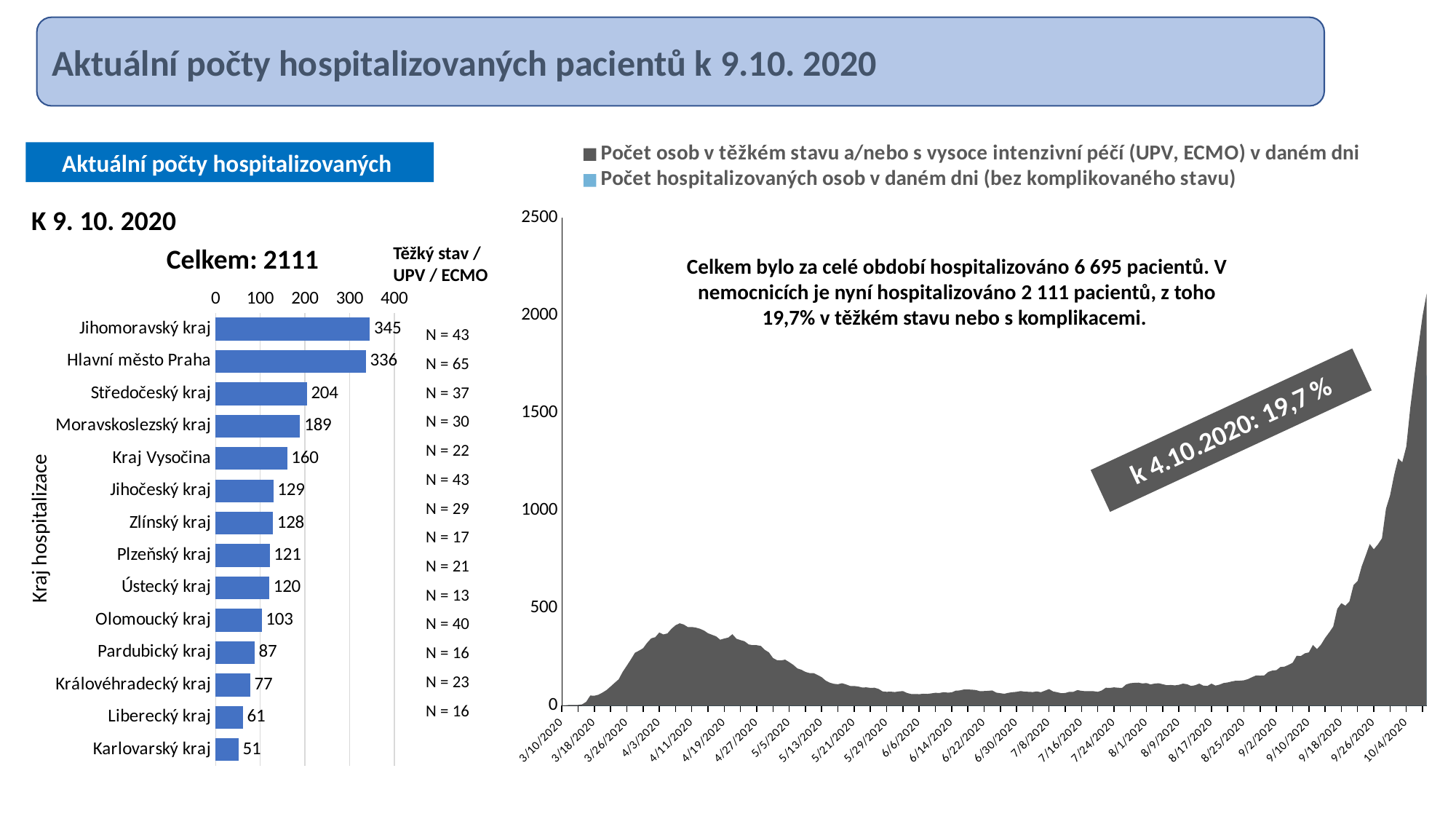

Aktuální počty hospitalizovaných pacientů k 9.10. 2020

### Chart

| Category | Počet osob v těžkém stavu a/nebo s vysoce intenzivní péčí (UPV, ECMO) v daném dni | Počet hospitalizovaných osob v daném dni (bez komplikovaného stavu) |
|---|---|---|
| 43900 | 1.0 | None |
| 43901 | 2.0 | None |
| 43902 | 4.0 | None |
| 43903 | 4.0 | None |
| 43904 | 4.0 | None |
| 43905 | 7.0 | None |
| 43906 | 20.0 | 18.0 |
| 43907 | 52.0 | 47.0 |
| 43908 | 51.0 | 45.0 |
| 43909 | 56.0 | 50.0 |
| 43910 | 67.0 | 52.0 |
| 43911 | 80.0 | 66.0 |
| 43912 | 98.0 | 80.0 |
| 43913 | 117.0 | 95.0 |
| 43914 | 135.0 | 109.0 |
| 43915 | 174.0 | 138.0 |
| 43916 | 205.0 | 167.0 |
| 43917 | 237.0 | 189.0 |
| 43918 | 271.0 | 214.0 |
| 43919 | 282.0 | 229.0 |
| 43920 | 294.0 | 228.0 |
| 43921 | 322.0 | 250.0 |
| 43922 | 345.0 | 271.0 |
| 43923 | 351.0 | 275.0 |
| 43924 | 375.0 | 289.0 |
| 43925 | 365.0 | 281.0 |
| 43926 | 370.0 | 289.0 |
| 43927 | 394.0 | 307.0 |
| 43928 | 412.0 | 313.0 |
| 43929 | 422.0 | 328.0 |
| 43930 | 416.0 | 320.0 |
| 43931 | 403.0 | 314.0 |
| 43932 | 403.0 | 316.0 |
| 43933 | 400.0 | 300.0 |
| 43934 | 394.0 | 301.0 |
| 43935 | 385.0 | 302.0 |
| 43936 | 371.0 | 294.0 |
| 43937 | 363.0 | 280.0 |
| 43938 | 355.0 | 274.0 |
| 43939 | 338.0 | 263.0 |
| 43940 | 344.0 | 263.0 |
| 43941 | 349.0 | 271.0 |
| 43942 | 366.0 | 287.0 |
| 43943 | 343.0 | 268.0 |
| 43944 | 336.0 | 258.0 |
| 43945 | 330.0 | 255.0 |
| 43946 | 314.0 | 243.0 |
| 43947 | 310.0 | 238.0 |
| 43948 | 310.0 | 242.0 |
| 43949 | 306.0 | 238.0 |
| 43950 | 286.0 | 222.0 |
| 43951 | 273.0 | 213.0 |
| 43952 | 244.0 | 189.0 |
| 43953 | 233.0 | 183.0 |
| 43954 | 232.0 | 182.0 |
| 43955 | 236.0 | 181.0 |
| 43956 | 223.0 | 176.0 |
| 43957 | 209.0 | 165.0 |
| 43958 | 191.0 | 150.0 |
| 43959 | 184.0 | 140.0 |
| 43960 | 173.0 | 134.0 |
| 43961 | 167.0 | 128.0 |
| 43962 | 167.0 | 125.0 |
| 43963 | 157.0 | 117.0 |
| 43964 | 146.0 | 107.0 |
| 43965 | 128.0 | 93.0 |
| 43966 | 118.0 | 83.0 |
| 43967 | 112.0 | 78.0 |
| 43968 | 110.0 | 75.0 |
| 43969 | 115.0 | 82.0 |
| 43970 | 109.0 | 77.0 |
| 43971 | 101.0 | 69.0 |
| 43972 | 101.0 | 71.0 |
| 43973 | 98.0 | 73.0 |
| 43974 | 93.0 | 70.0 |
| 43975 | 94.0 | 72.0 |
| 43976 | 91.0 | 71.0 |
| 43977 | 92.0 | 76.0 |
| 43978 | 86.0 | 69.0 |
| 43979 | 73.0 | 58.0 |
| 43980 | 71.0 | 56.0 |
| 43981 | 72.0 | 60.0 |
| 43982 | 70.0 | 58.0 |
| 43983 | 73.0 | 60.0 |
| 43984 | 75.0 | 64.0 |
| 43985 | 65.0 | 55.0 |
| 43986 | 60.0 | 51.0 |
| 43987 | 60.0 | 51.0 |
| 43988 | 59.0 | 50.0 |
| 43989 | 61.0 | 51.0 |
| 43990 | 60.0 | 51.0 |
| 43991 | 63.0 | 54.0 |
| 43992 | 66.0 | 55.0 |
| 43993 | 65.0 | 53.0 |
| 43994 | 69.0 | 58.0 |
| 43995 | 67.0 | 55.0 |
| 43996 | 68.0 | 58.0 |
| 43997 | 77.0 | 68.0 |
| 43998 | 78.0 | 70.0 |
| 43999 | 83.0 | 75.0 |
| 44000 | 83.0 | 73.0 |
| 44001 | 82.0 | 74.0 |
| 44002 | 80.0 | 71.0 |
| 44003 | 74.0 | 65.0 |
| 44004 | 75.0 | 66.0 |
| 44005 | 76.0 | 67.0 |
| 44006 | 78.0 | 65.0 |
| 44007 | 67.0 | 55.0 |
| 44008 | 64.0 | 53.0 |
| 44009 | 61.0 | 50.0 |
| 44010 | 66.0 | 52.0 |
| 44011 | 69.0 | 58.0 |
| 44012 | 71.0 | 60.0 |
| 44013 | 75.0 | 65.0 |
| 44014 | 72.0 | 61.0 |
| 44015 | 71.0 | 60.0 |
| 44016 | 70.0 | 57.0 |
| 44017 | 73.0 | 60.0 |
| 44018 | 69.0 | 59.0 |
| 44019 | 77.0 | 66.0 |
| 44020 | 85.0 | 75.0 |
| 44021 | 73.0 | 58.0 |
| 44022 | 69.0 | 54.0 |
| 44023 | 64.0 | 50.0 |
| 44024 | 65.0 | 50.0 |
| 44025 | 71.0 | 52.0 |
| 44026 | 71.0 | 54.0 |
| 44027 | 80.0 | 63.0 |
| 44028 | 76.0 | 55.0 |
| 44029 | 74.0 | 54.0 |
| 44030 | 74.0 | 55.0 |
| 44031 | 74.0 | 55.0 |
| 44032 | 71.0 | 53.0 |
| 44033 | 78.0 | 56.0 |
| 44034 | 92.0 | 71.0 |
| 44035 | 91.0 | 71.0 |
| 44036 | 94.0 | 78.0 |
| 44037 | 92.0 | 77.0 |
| 44038 | 91.0 | 77.0 |
| 44039 | 109.0 | 92.0 |
| 44040 | 115.0 | 96.0 |
| 44041 | 117.0 | 97.0 |
| 44042 | 118.0 | 98.0 |
| 44043 | 114.0 | 95.0 |
| 44044 | 116.0 | 97.0 |
| 44045 | 109.0 | 90.0 |
| 44046 | 113.0 | 97.0 |
| 44047 | 115.0 | 102.0 |
| 44048 | 110.0 | 95.0 |
| 44049 | 105.0 | 91.0 |
| 44050 | 106.0 | 90.0 |
| 44051 | 104.0 | 88.0 |
| 44052 | 107.0 | 90.0 |
| 44053 | 113.0 | 90.0 |
| 44054 | 110.0 | 87.0 |
| 44055 | 101.0 | 79.0 |
| 44056 | 105.0 | 81.0 |
| 44057 | 113.0 | 88.0 |
| 44058 | 103.0 | 77.0 |
| 44059 | 101.0 | 76.0 |
| 44060 | 113.0 | 86.0 |
| 44061 | 103.0 | 77.0 |
| 44062 | 108.0 | 83.0 |
| 44063 | 116.0 | 92.0 |
| 44064 | 119.0 | 95.0 |
| 44065 | 124.0 | 98.0 |
| 44066 | 128.0 | 104.0 |
| 44067 | 128.0 | 98.0 |
| 44068 | 130.0 | 100.0 |
| 44069 | 136.0 | 104.0 |
| 44070 | 146.0 | 114.0 |
| 44071 | 155.0 | 118.0 |
| 44072 | 154.0 | 118.0 |
| 44073 | 155.0 | 119.0 |
| 44074 | 173.0 | 137.0 |
| 44075 | 180.0 | 138.0 |
| 44076 | 182.0 | 139.0 |
| 44077 | 198.0 | 154.0 |
| 44078 | 200.0 | 149.0 |
| 44079 | 209.0 | 156.0 |
| 44080 | 220.0 | 163.0 |
| 44081 | 256.0 | 189.0 |
| 44082 | 254.0 | 195.0 |
| 44083 | 268.0 | 204.0 |
| 44084 | 273.0 | 205.0 |
| 44085 | 311.0 | 242.0 |
| 44086 | 290.0 | 223.0 |
| 44087 | 313.0 | 245.0 |
| 44088 | 347.0 | 270.0 |
| 44089 | 375.0 | 299.0 |
| 44090 | 405.0 | 324.0 |
| 44091 | 496.0 | 405.0 |
| 44092 | 525.0 | 428.0 |
| 44093 | 512.0 | 419.0 |
| 44094 | 534.0 | 428.0 |
| 44095 | 618.0 | 505.0 |
| 44096 | 638.0 | 516.0 |
| 44097 | 713.0 | 570.0 |
| 44098 | 769.0 | 607.0 |
| 44099 | 828.0 | 655.0 |
| 44100 | 801.0 | 609.0 |
| 44101 | 826.0 | 627.0 |
| 44102 | 857.0 | 653.0 |
| 44103 | 1010.0 | 801.0 |
| 44104 | 1077.0 | 880.0 |
| 44105 | 1182.0 | 946.0 |
| 44106 | 1266.0 | 1014.0 |
| 44107 | 1247.0 | 974.0 |
| 44108 | 1327.0 | 1047.0 |
| 44109 | 1531.0 | 1201.0 |
| 44110 | 1694.0 | 1344.0 |
| 44111 | 1843.0 | 1458.0 |
| 44112 | 1996.0 | 1575.0 |
| 44113 | 2111.0 | 1696.0 |
Aktuální počty hospitalizovaných
K 9. 10. 2020
Celkem: 2111
Těžký stav / UPV / ECMO
Celkem bylo za celé období hospitalizováno 6 695 pacientů. V nemocnicích je nyní hospitalizováno 2 111 pacientů, z toho 19,7% v těžkém stavu nebo s komplikacemi.

### Chart

| Category | Řada 1 |
|---|---|
| Jihomoravský kraj | 345.0 |
| Hlavní město Praha | 336.0 |
| Středočeský kraj | 204.0 |
| Moravskoslezský kraj | 189.0 |
| Kraj Vysočina | 160.0 |
| Jihočeský kraj | 129.0 |
| Zlínský kraj | 128.0 |
| Plzeňský kraj | 121.0 |
| Ústecký kraj | 120.0 |
| Olomoucký kraj | 103.0 |
| Pardubický kraj | 87.0 |
| Královéhradecký kraj | 77.0 |
| Liberecký kraj | 61.0 |
| Karlovarský kraj | 51.0 |
|  | N = 43 |
| --- | --- |
|  | N = 65 |
|  | N = 37 |
|  | N = 30 |
|  | N = 22 |
|  | N = 43 |
|  | N = 29 |
|  | N = 17 |
|  | N = 21 |
|  | N = 13 |
|  | N = 40 |
|  | N = 16 |
|  | N = 23 |
|  | N = 16 |
k 4.10.2020: 19,7 %
Kraj hospitalizace